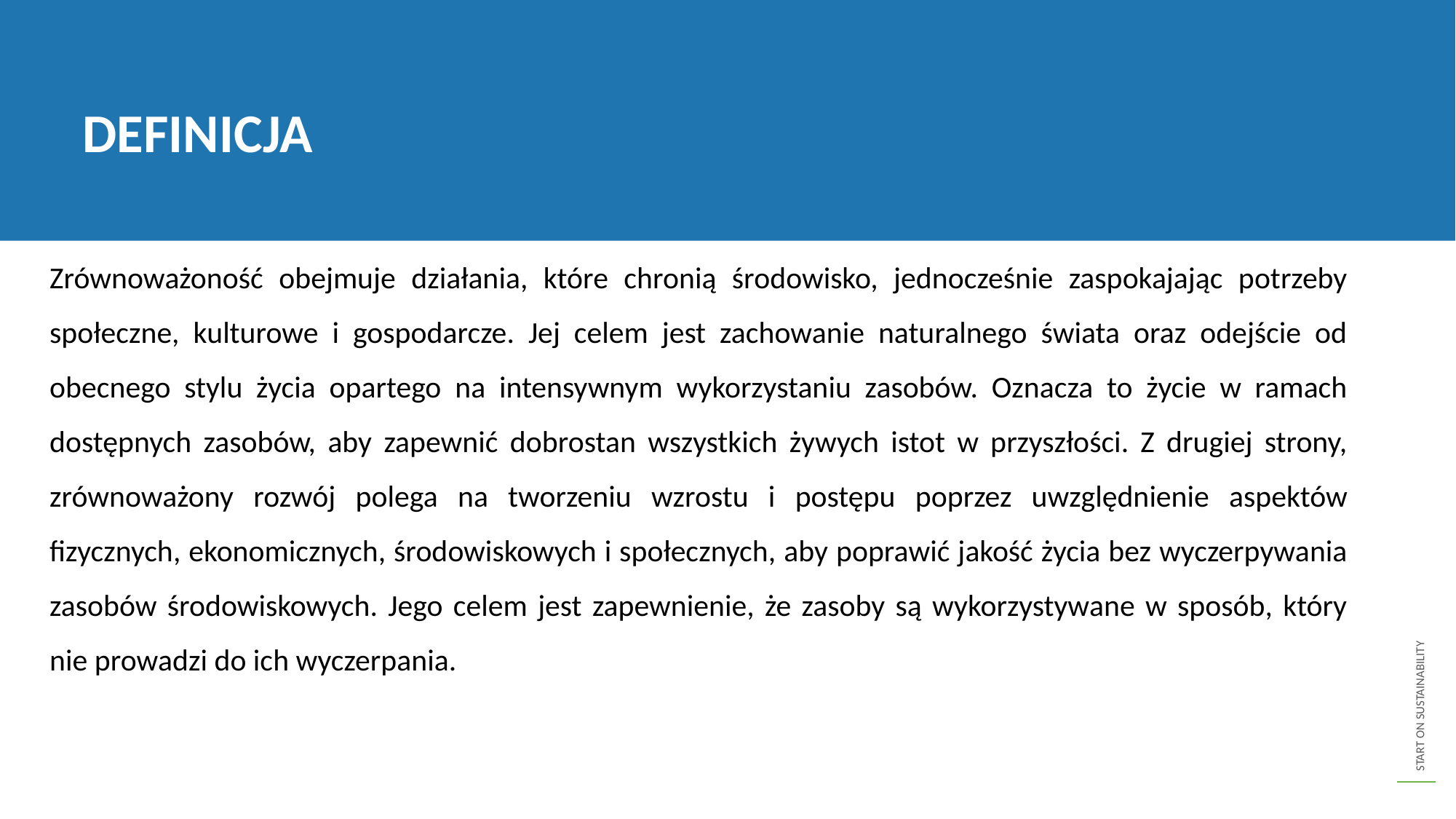

DEFINICJA

Zrównoważoność obejmuje działania, które chronią środowisko, jednocześnie zaspokajając potrzeby społeczne, kulturowe i gospodarcze. Jej celem jest zachowanie naturalnego świata oraz odejście od obecnego stylu życia opartego na intensywnym wykorzystaniu zasobów. Oznacza to życie w ramach dostępnych zasobów, aby zapewnić dobrostan wszystkich żywych istot w przyszłości. Z drugiej strony, zrównoważony rozwój polega na tworzeniu wzrostu i postępu poprzez uwzględnienie aspektów fizycznych, ekonomicznych, środowiskowych i społecznych, aby poprawić jakość życia bez wyczerpywania zasobów środowiskowych. Jego celem jest zapewnienie, że zasoby są wykorzystywane w sposób, który nie prowadzi do ich wyczerpania.